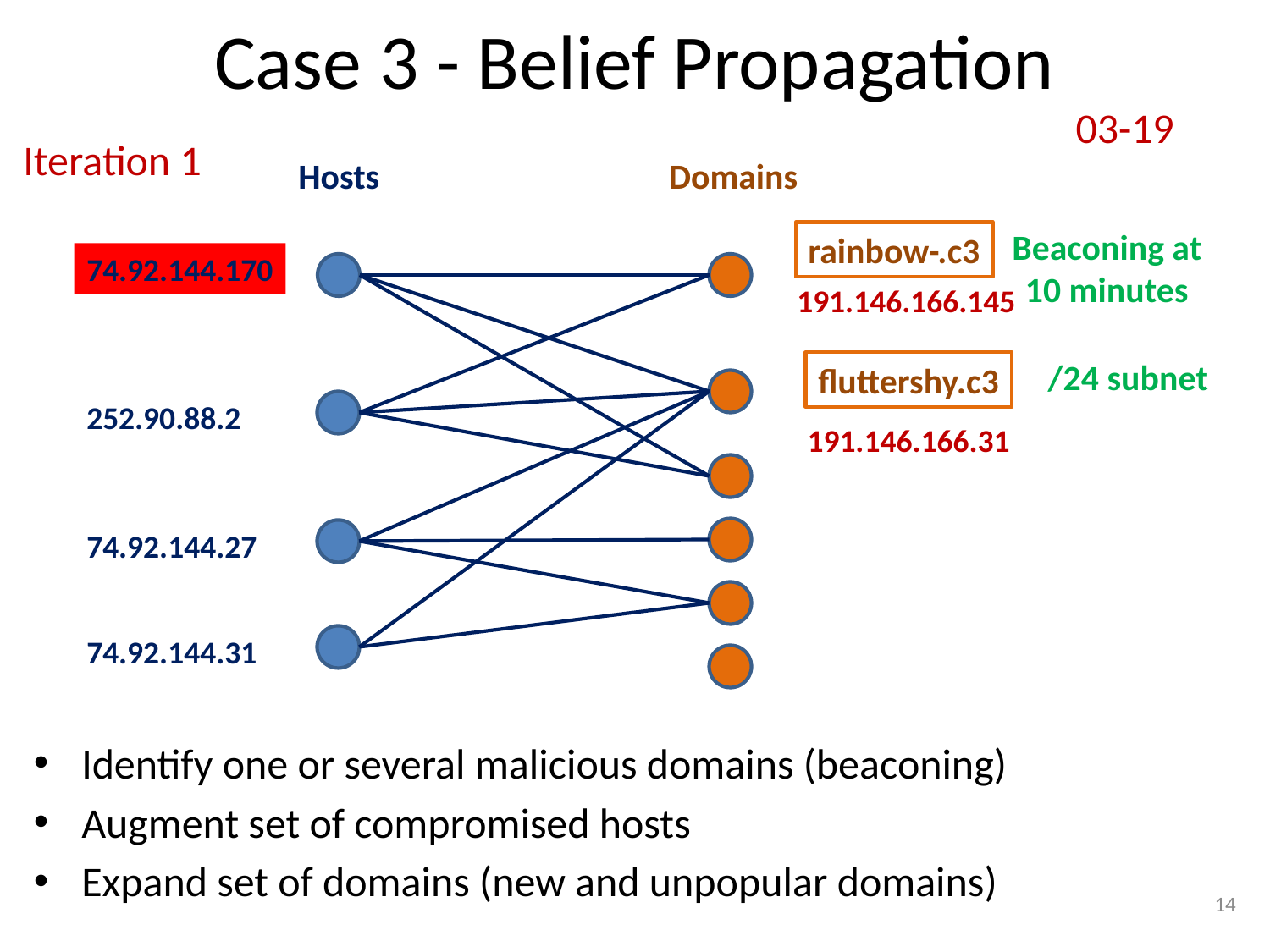

# Case 3 - Belief Propagation
03-19
Iteration 1
Hosts
Domains
Beaconing at 10 minutes
rainbow-.c3
74.92.144.170

191.146.166.145
/24 subnet
fluttershy.c3

252.90.88.2

191.146.166.31

74.92.144.27

74.92.144.31

Identify one or several malicious domains (beaconing)
Augment set of compromised hosts
Expand set of domains (new and unpopular domains)
14